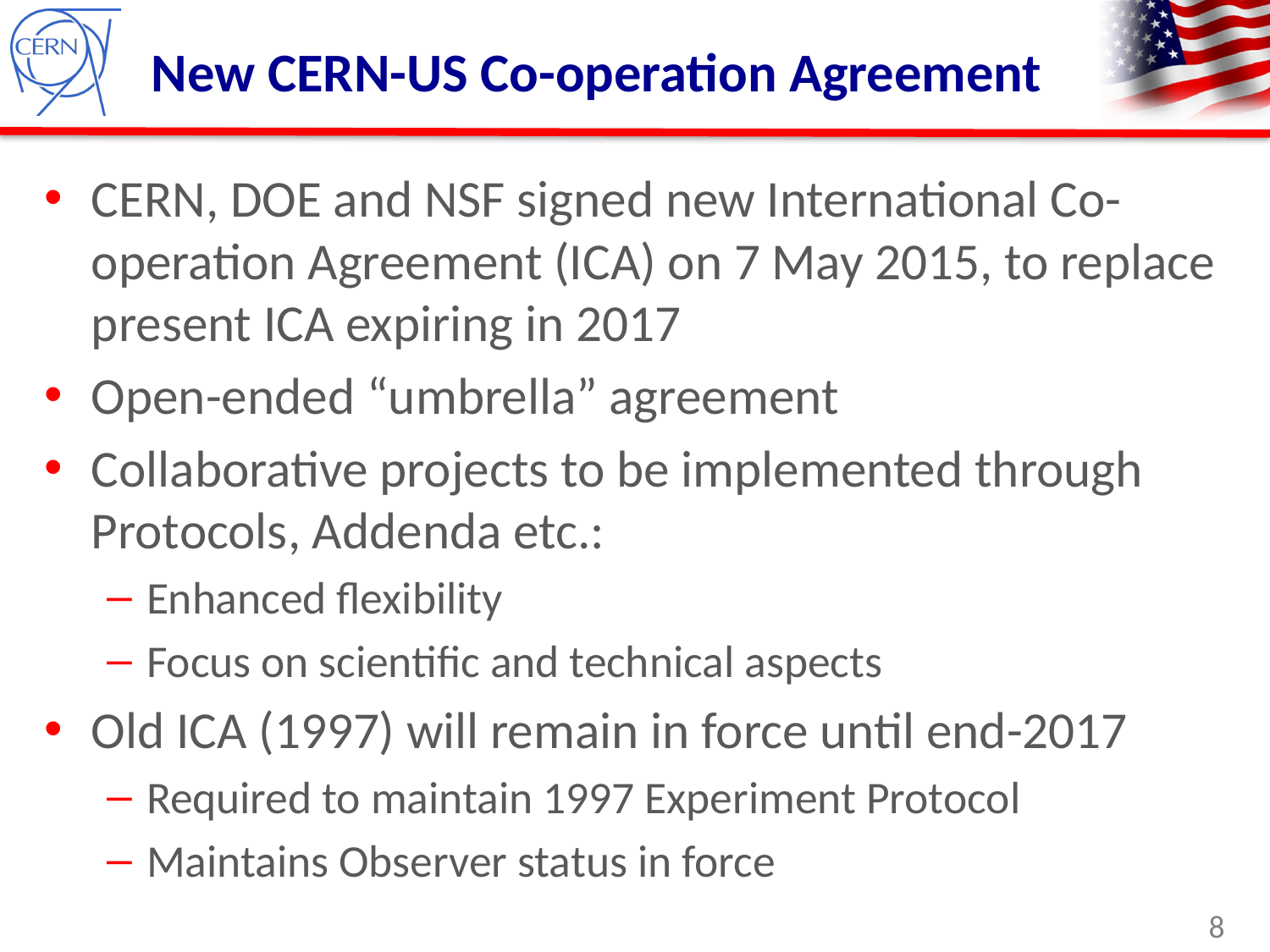

# New CERN-US Co-operation Agreement
CERN, DOE and NSF signed new International Co-operation Agreement (ICA) on 7 May 2015, to replace present ICA expiring in 2017
Open-ended “umbrella” agreement
Collaborative projects to be implemented through Protocols, Addenda etc.:
Enhanced flexibility
Focus on scientific and technical aspects
Old ICA (1997) will remain in force until end-2017
Required to maintain 1997 Experiment Protocol
Maintains Observer status in force

8